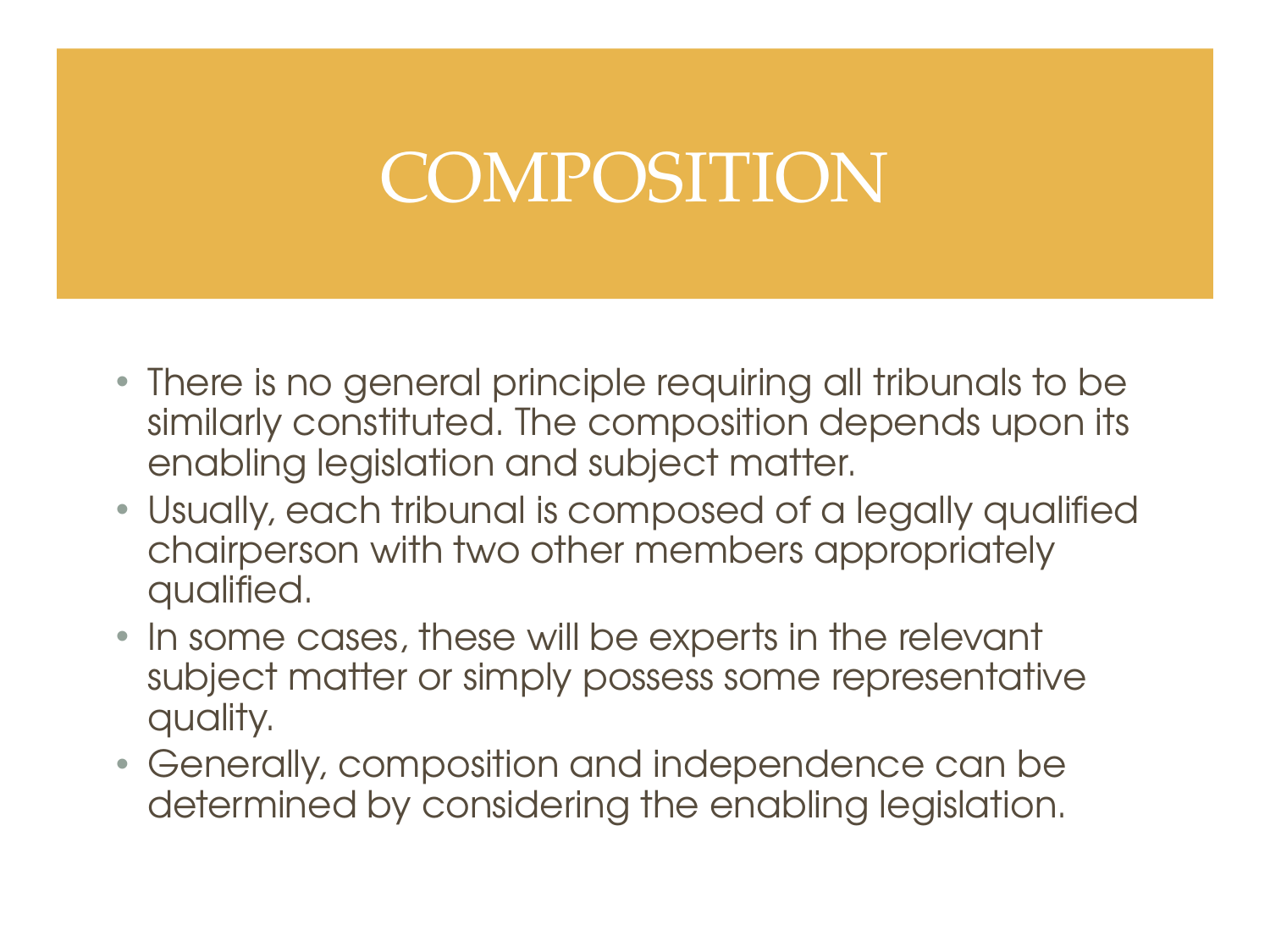

# Composition
There is no general principle requiring all tribunals to be similarly constituted. The composition depends upon its enabling legislation and subject matter.
Usually, each tribunal is composed of a legally qualified chairperson with two other members appropriately qualified.
In some cases, these will be experts in the relevant subject matter or simply possess some representative quality.
Generally, composition and independence can be determined by considering the enabling legislation.